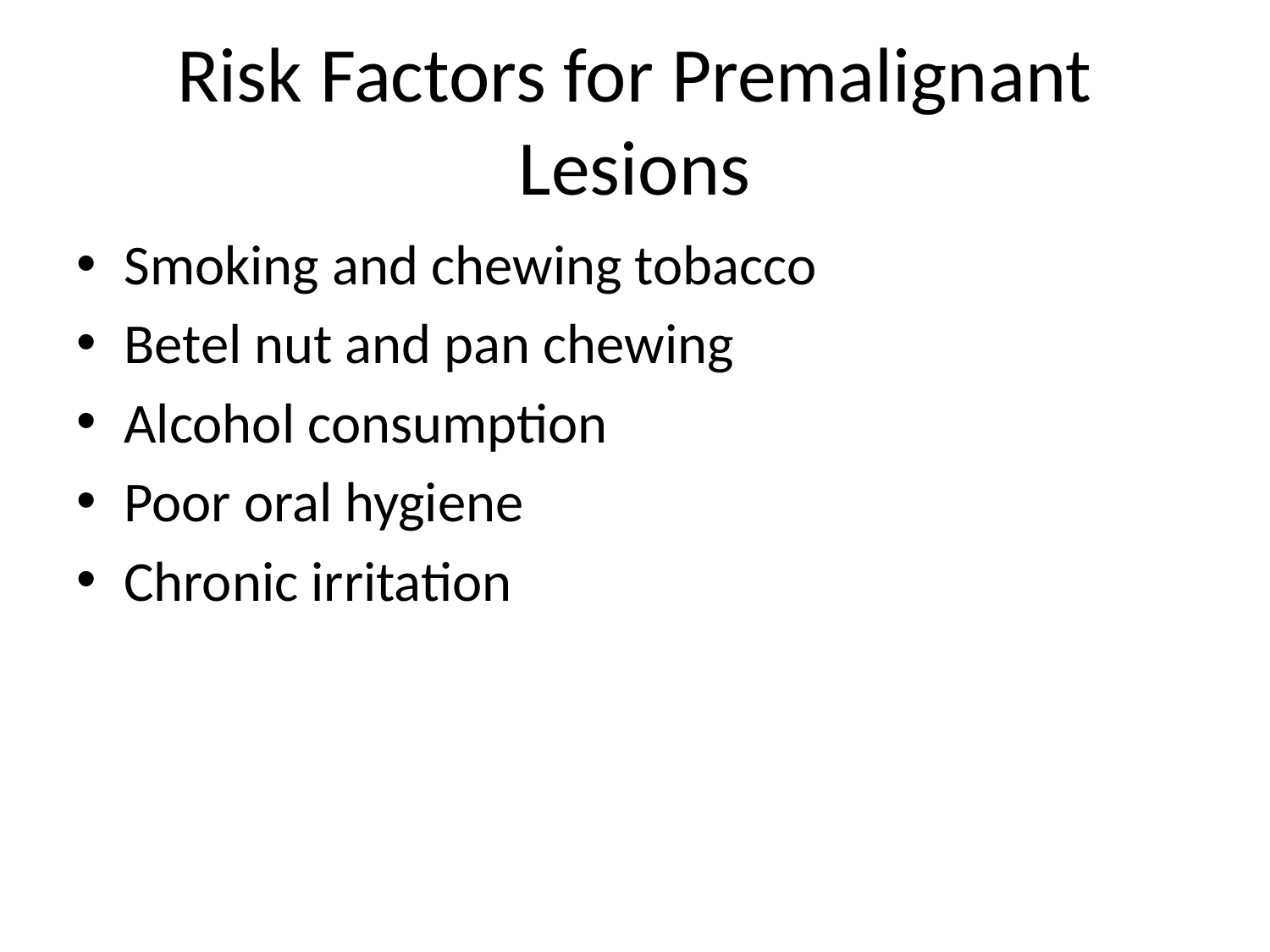

# Risk Factors for Premalignant Lesions
Smoking and chewing tobacco
Betel nut and pan chewing
Alcohol consumption
Poor oral hygiene
Chronic irritation